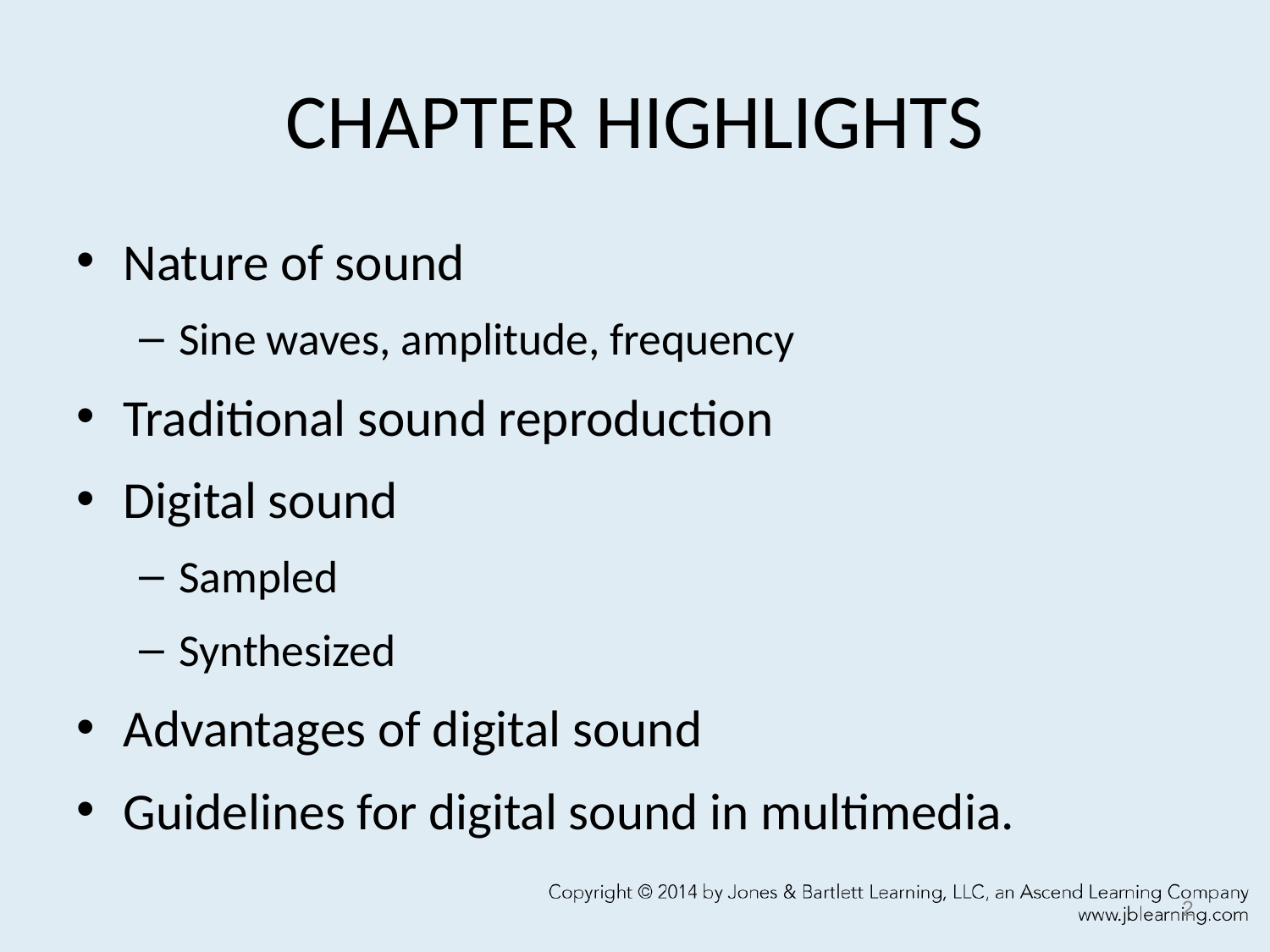

# CHAPTER HIGHLIGHTS
Nature of sound
Sine waves, amplitude, frequency
Traditional sound reproduction
Digital sound
Sampled
Synthesized
Advantages of digital sound
Guidelines for digital sound in multimedia.
2